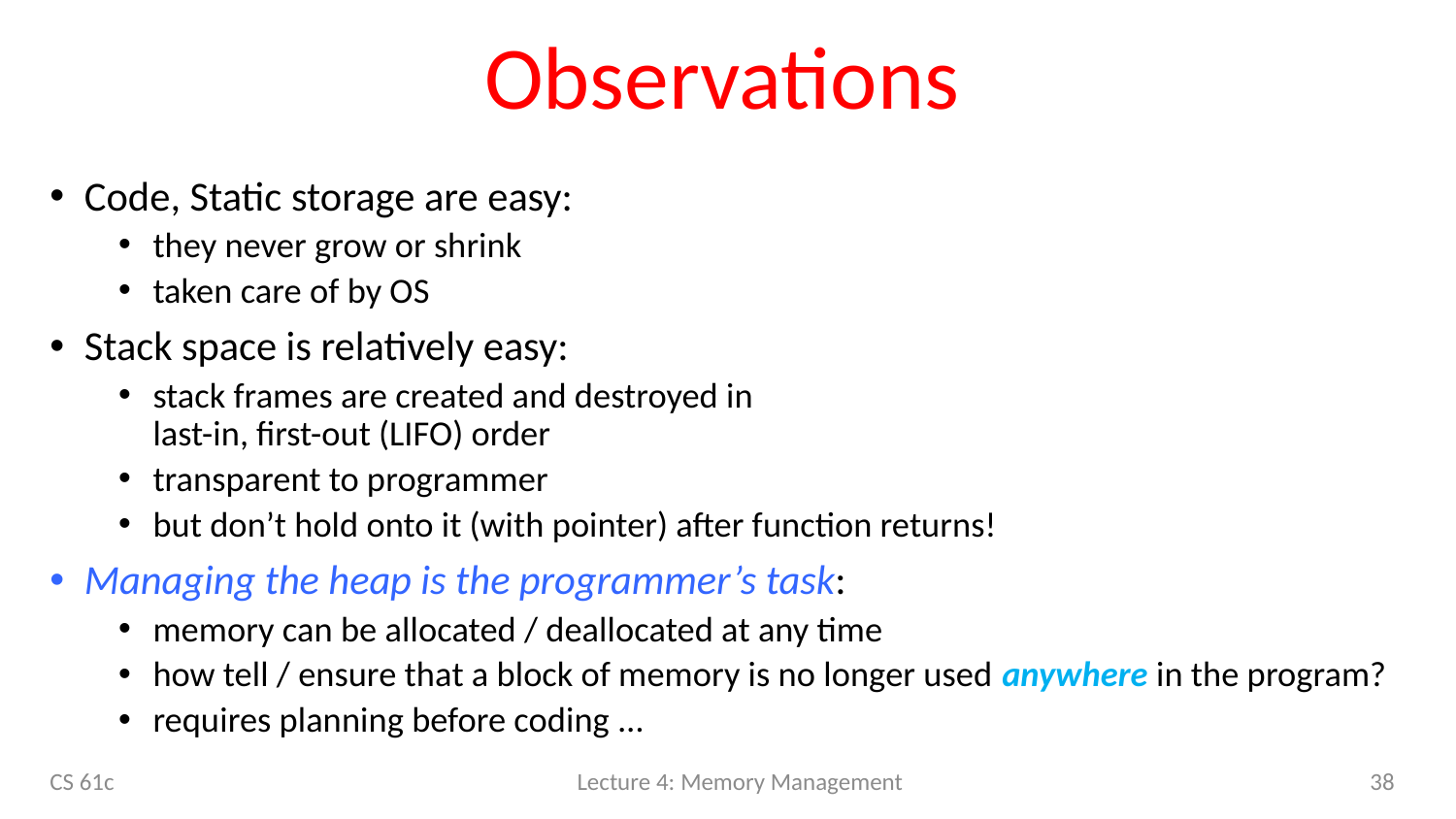

# Observations
Code, Static storage are easy:
they never grow or shrink
taken care of by OS
Stack space is relatively easy:
stack frames are created and destroyed in
last-in, first-out (LIFO) order
transparent to programmer
but don’t hold onto it (with pointer) after function returns!
Managing the heap is the programmer’s task:
memory can be allocated / deallocated at any time
how tell / ensure that a block of memory is no longer used anywhere in the program?
requires planning before coding …

CS 61c
Lecture 4: Memory Management
38